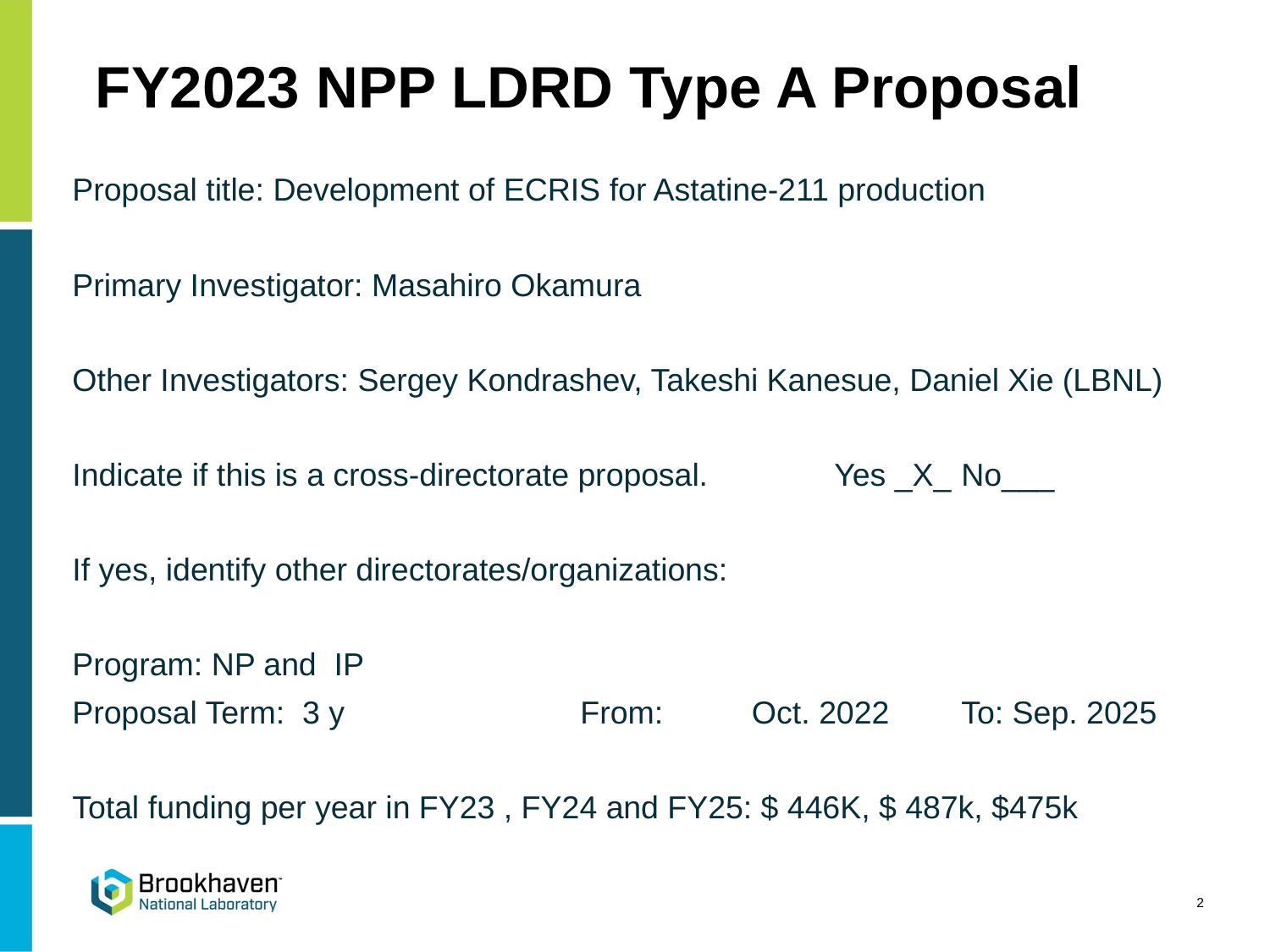

# FY2023 NPP LDRD Type A Proposal
Proposal title: Development of ECRIS for Astatine-211 production

Primary Investigator: Masahiro Okamura

Other Investigators: Sergey Kondrashev, Takeshi Kanesue, Daniel Xie (LBNL)

Indicate if this is a cross-directorate proposal. 	Yes _X_	No___

If yes, identify other directorates/organizations:

Program: NP and  IP
Proposal Term:  3 y		From:          Oct. 2022     	To: Sep. 2025

Total funding per year in FY23 , FY24 and FY25: $ 446K, $ 487k, $475k

2